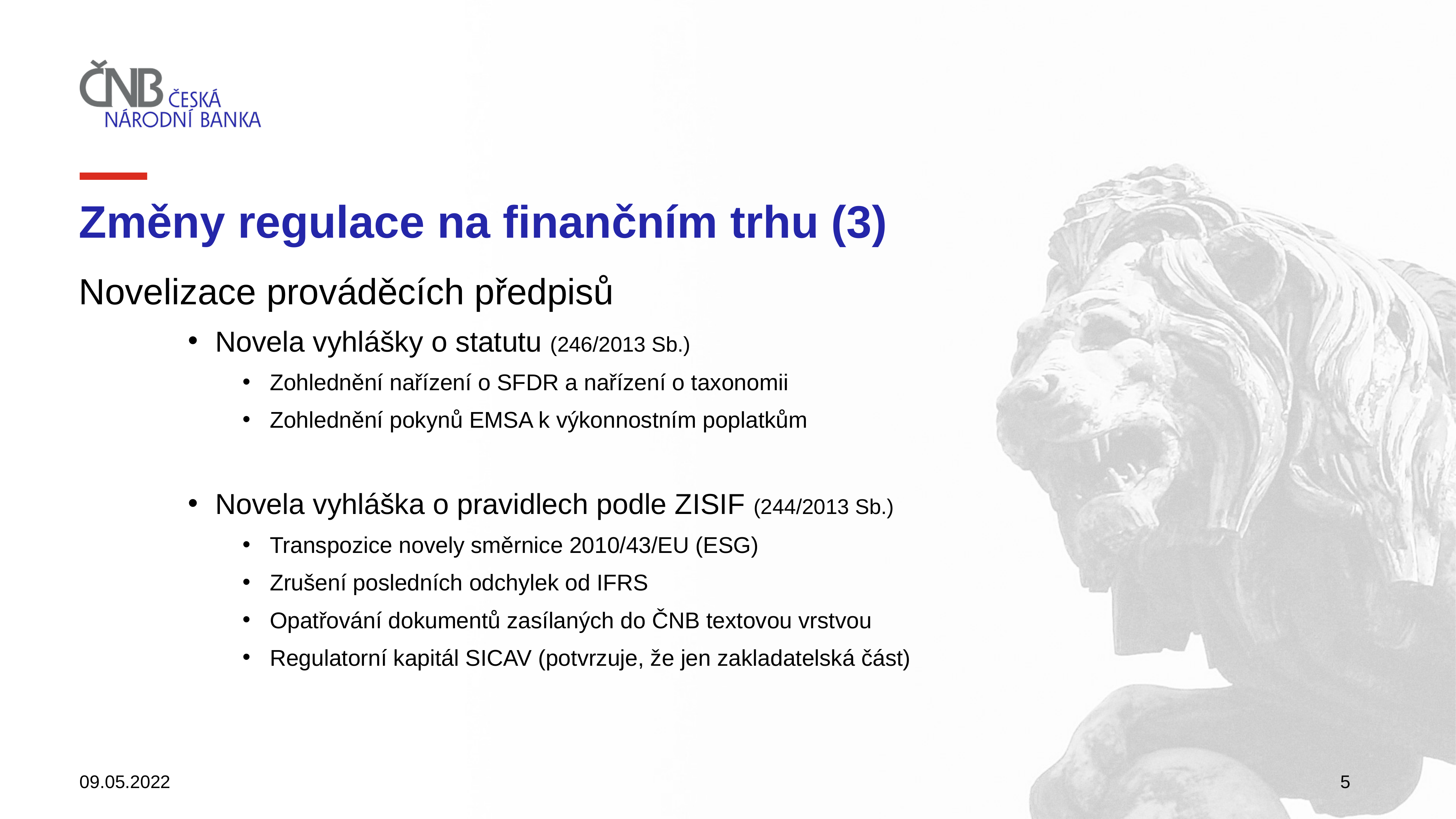

# Změny regulace na finančním trhu (3)
Novelizace prováděcích předpisů
Novela vyhlášky o statutu (246/2013 Sb.)
Zohlednění nařízení o SFDR a nařízení o taxonomii
Zohlednění pokynů EMSA k výkonnostním poplatkům

Novela vyhláška o pravidlech podle ZISIF (244/2013 Sb.)
Transpozice novely směrnice 2010/43/EU (ESG)
Zrušení posledních odchylek od IFRS
Opatřování dokumentů zasílaných do ČNB textovou vrstvou
Regulatorní kapitál SICAV (potvrzuje, že jen zakladatelská část)
09.05.2022

5